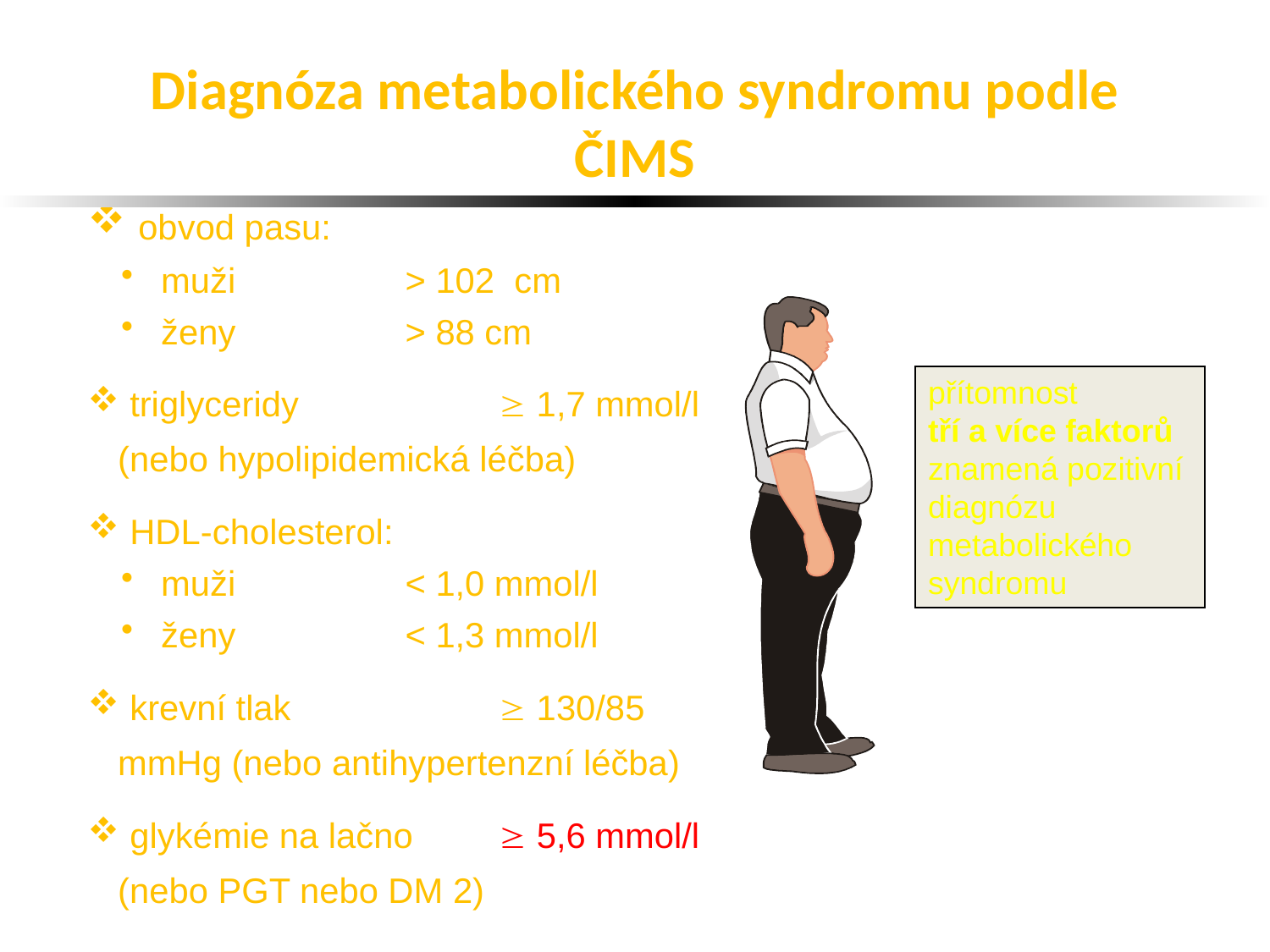

# Diagnóza metabolického syndromu podle ČIMS
 obvod pasu:
 muži		> 102  cm
 ženy		> 88 cm
 triglyceridy		≥ 1,7 mmol/l (nebo hypolipidemická léčba)
 HDL-cholesterol:
 muži		< 1,0 mmol/l
 ženy		< 1,3 mmol/l
 krevní tlak		≥ 130/85 mmHg (nebo antihypertenzní léčba)
 glykémie na lačno	≥ 5,6 mmol/l (nebo PGT nebo DM 2)

přítomnost
tří a více faktorů
znamená pozitivní diagnózu metabolického syndromu